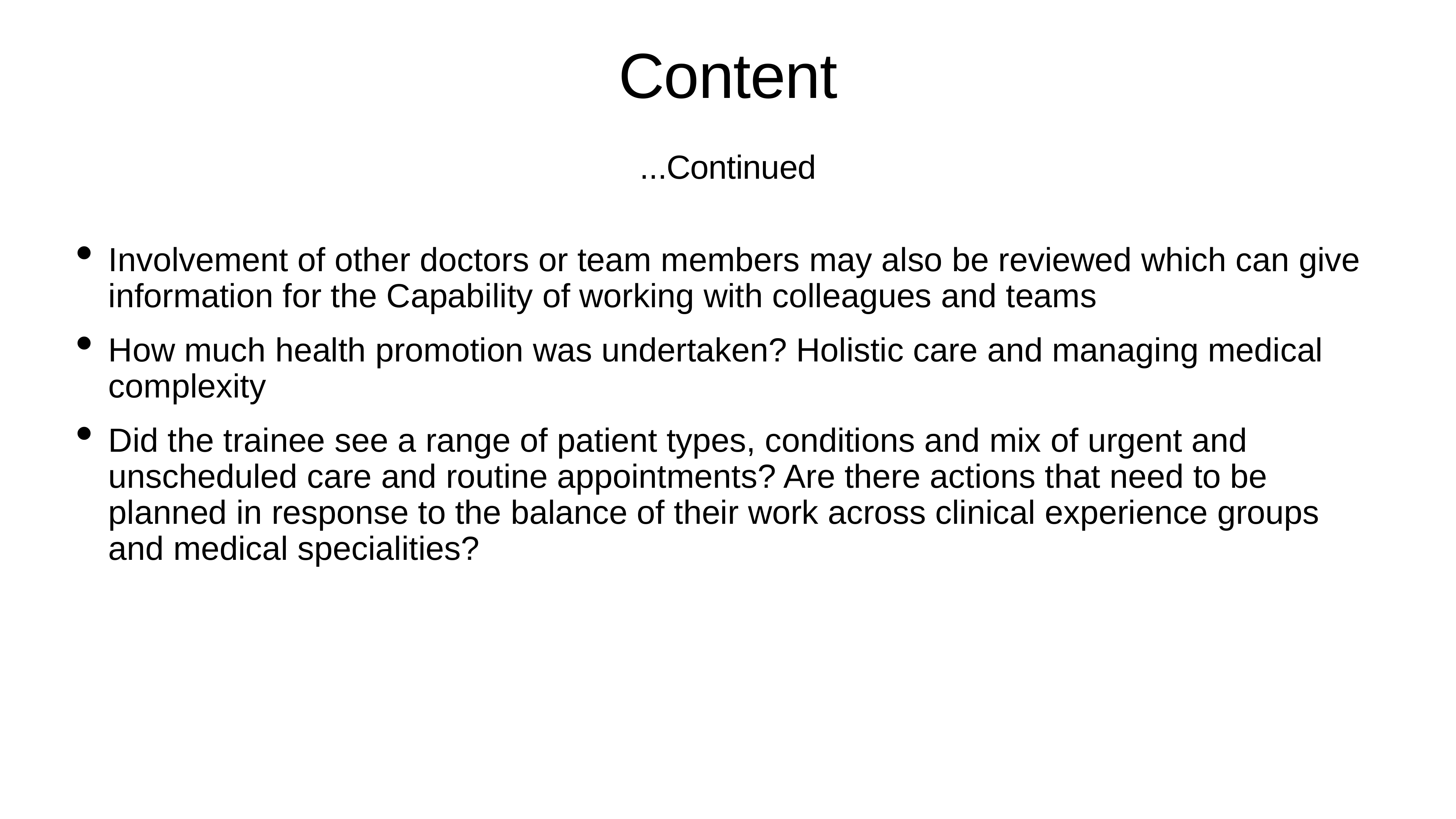

# Content
...Continued
Involvement of other doctors or team members may also be reviewed which can give information for the Capability of working with colleagues and teams
How much health promotion was undertaken? Holistic care and managing medical complexity
Did the trainee see a range of patient types, conditions and mix of urgent and unscheduled care and routine appointments? Are there actions that need to be planned in response to the balance of their work across clinical experience groups and medical specialities?